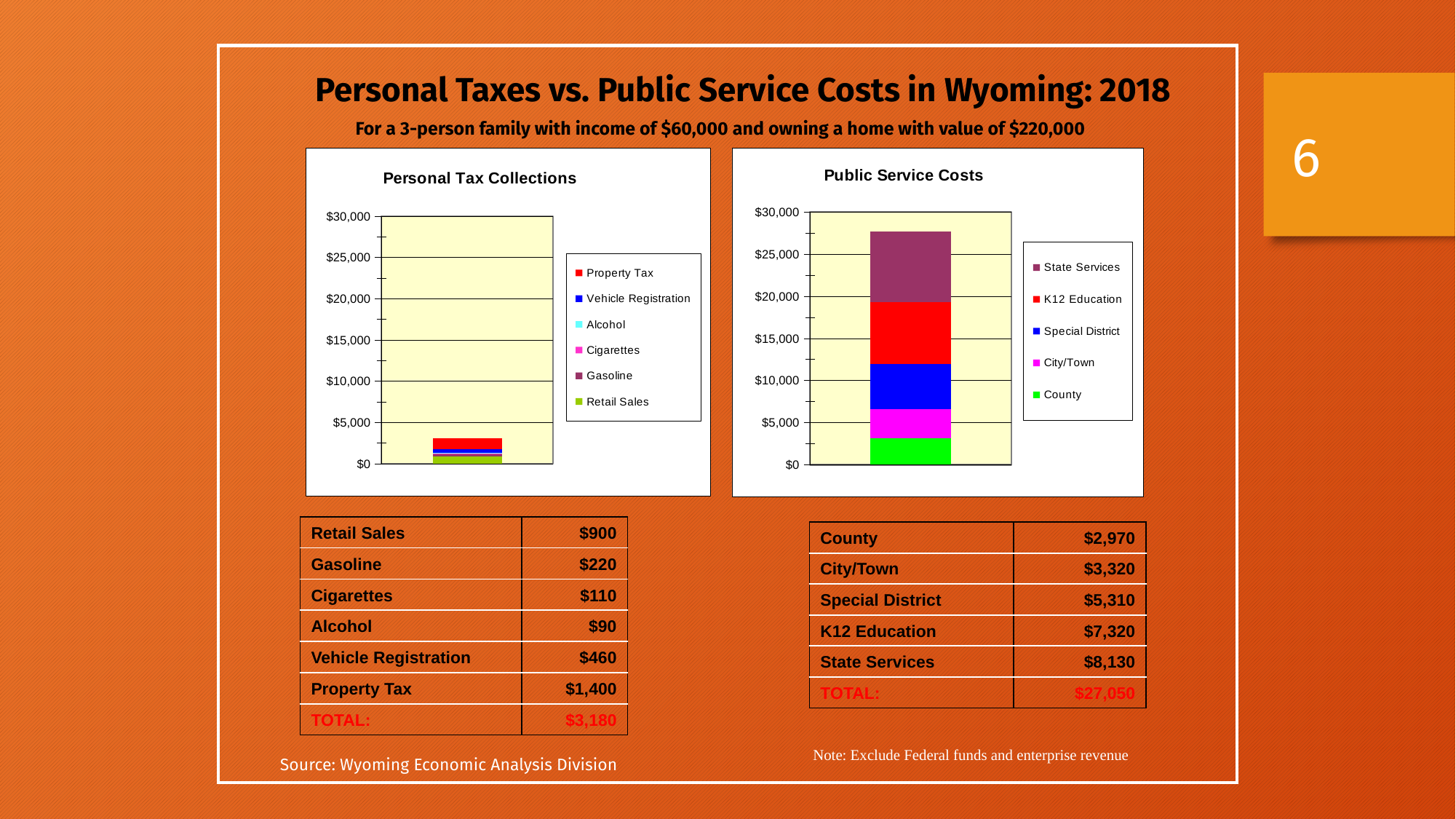

Personal Taxes vs. Public Service Costs in Wyoming: 2018
6
For a 3-person family with income of $60,000 and owning a home with value of $220,000

### Chart: Personal Tax Collections

| Category | Retail Sales | Gasoline | Cigarettes | Alcohol | Vehicle Registration | Property Tax |
|---|---|---|---|---|---|---|

### Chart: Public Service Costs

| Category | County | City/Town | Special District | K12 Education | State Services |
|---|---|---|---|---|---|
| Retail Sales | $900 |
| --- | --- |
| Gasoline | $220 |
| Cigarettes | $110 |
| Alcohol | $90 |
| Vehicle Registration | $460 |
| Property Tax | $1,400 |
| TOTAL: | $3,180 |
| County | $2,970 |
| --- | --- |
| City/Town | $3,320 |
| Special District | $5,310 |
| K12 Education | $7,320 |
| State Services | $8,130 |
| TOTAL: | $27,050 |
Note: Exclude Federal funds and enterprise revenue
Source: Wyoming Economic Analysis Division